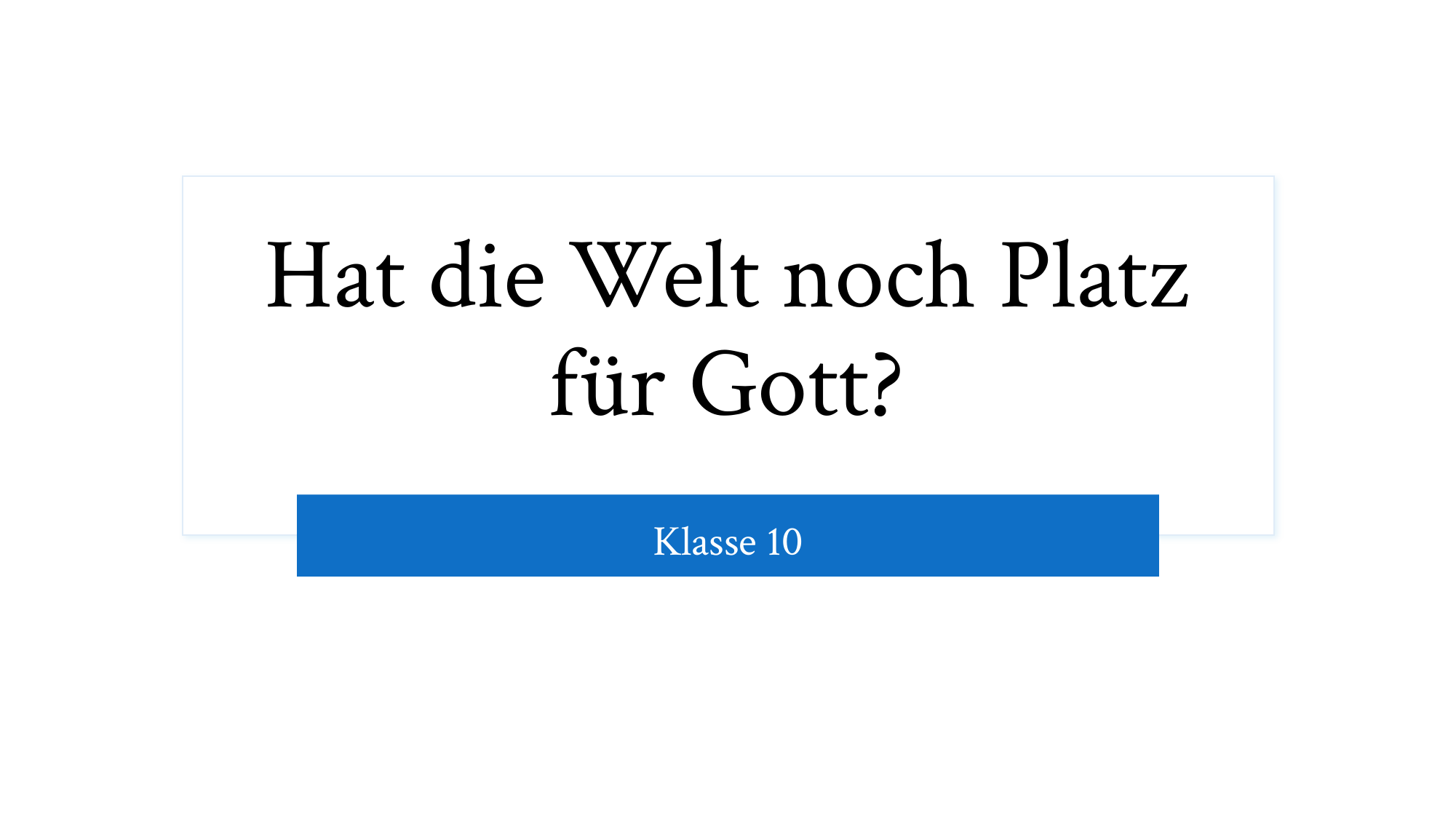

# Hat die Welt noch Platz für Gott?
Klasse 10